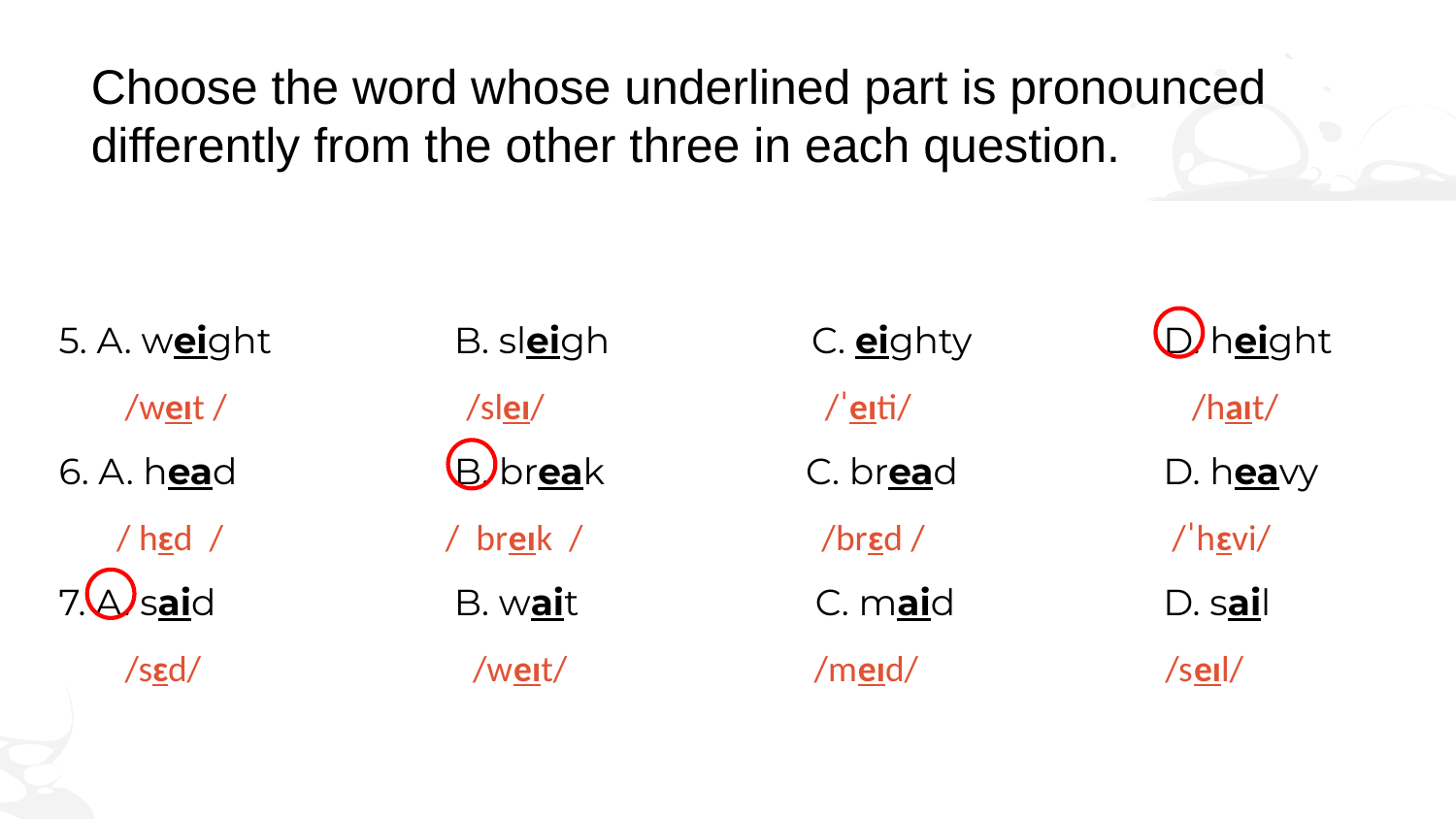

# Choose the word whose underlined part is pronounced differently from the other three in each question.
5. A. weight 	           B. sleigh 	                  C. eighty 	         D. height
        /weɪt /                             /sleɪ/                                  /ˈeɪti/                                  /haɪt/
6. A. head	           B. break		  C. bread	         D. heavy
       / hɛd  /                           /  breɪk  /                             /brɛd /                              /ˈhɛvi/
7. A. said	           B. wait		   C. maid	         D. sail
        /sɛd/                                 /weɪt/                              /meɪd/                              /seɪl/